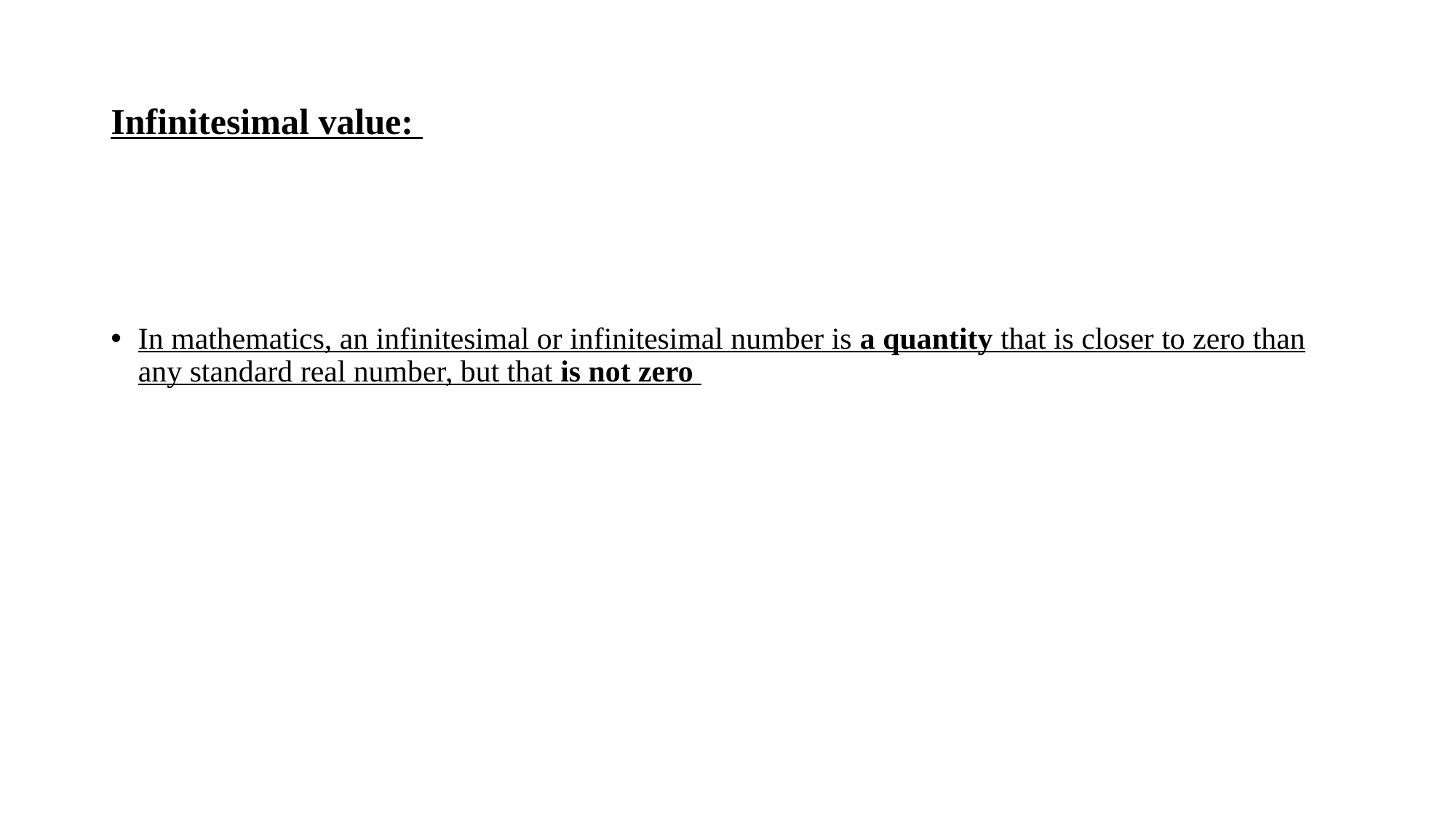

# Infinitesimal value:

In mathematics, an infinitesimal or infinitesimal number is a quantity that is closer to zero than any standard real number, but that is not zero